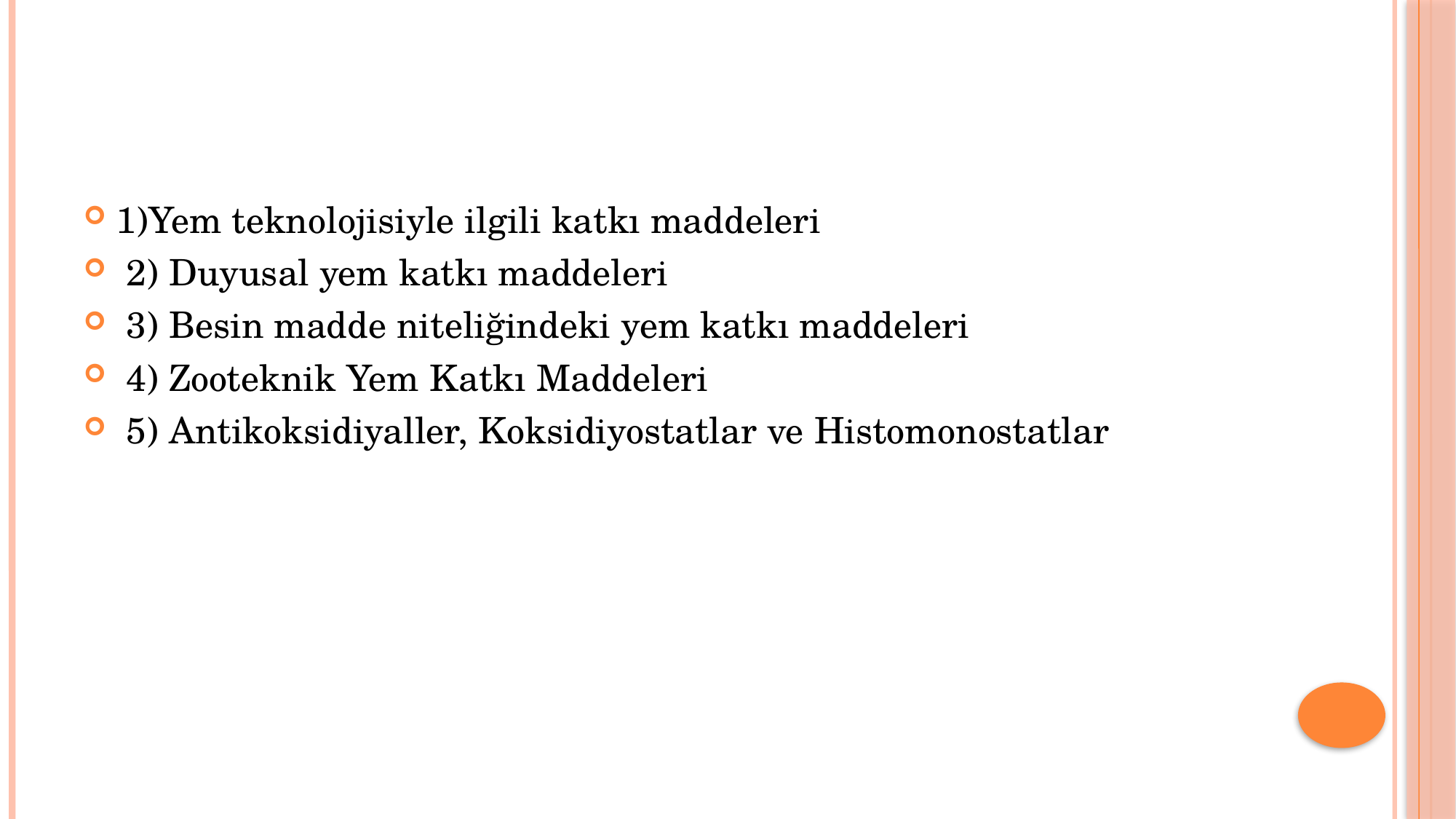

1)Yem teknolojisiyle ilgili katkı maddeleri
 2) Duyusal yem katkı maddeleri
 3) Besin madde niteliğindeki yem katkı maddeleri
 4) Zooteknik Yem Katkı Maddeleri
 5) Antikoksidiyaller, Koksidiyostatlar ve Histomonostatlar